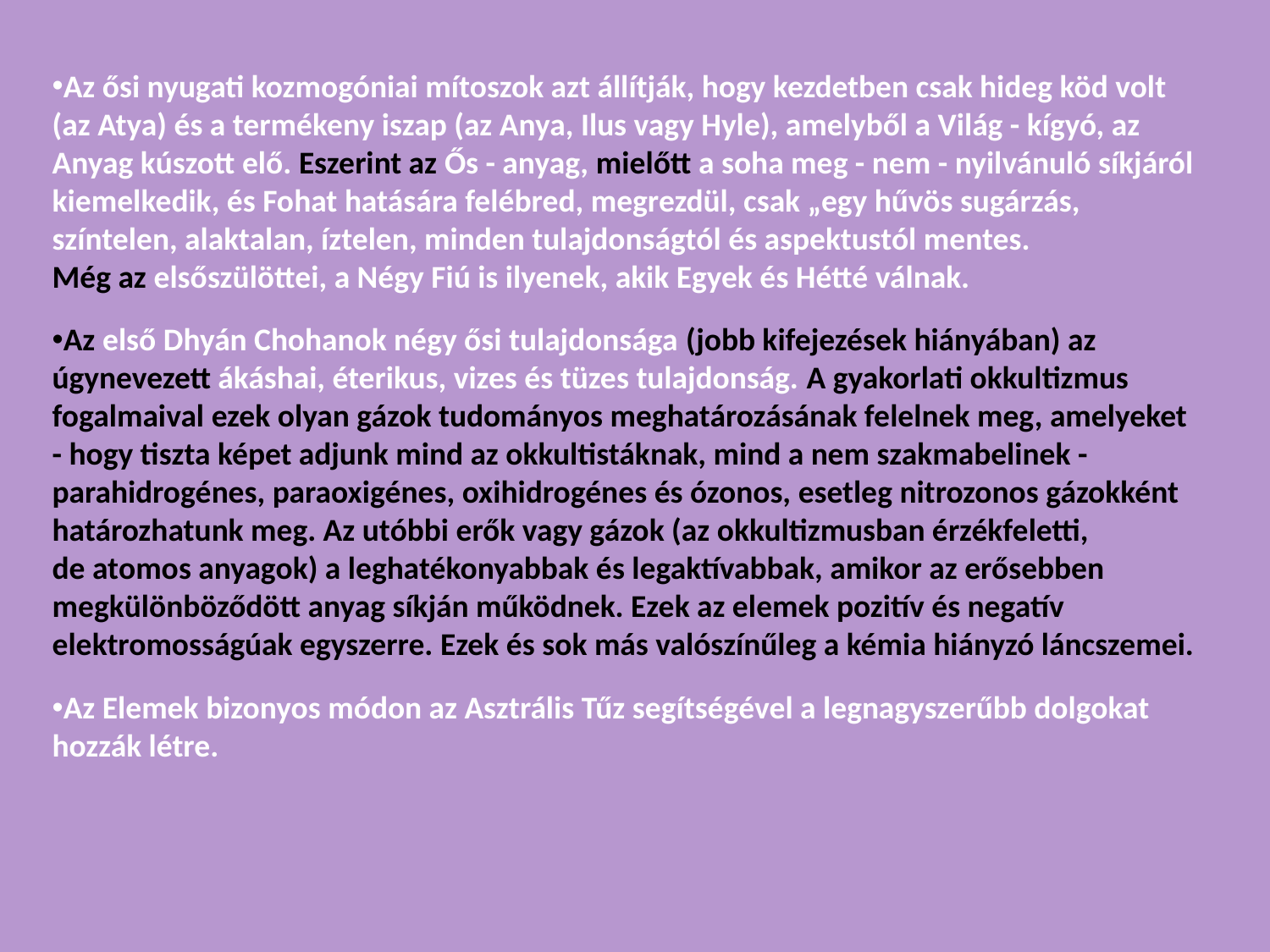

Az ősi nyugati kozmogóniai mítoszok azt állítják, hogy kezdetben csak hideg köd volt
(az Atya) és a termékeny iszap (az Anya, Ilus vagy Hyle), amelyből a Világ - kígyó, az Anyag kúszott elő. Eszerint az Ős - anyag, mielőtt a soha meg - nem - nyilvánuló síkjáról kiemelkedik, és Fohat hatására felébred, megrezdül, csak „egy hűvös sugárzás, színtelen, alaktalan, íztelen, minden tulajdonságtól és aspektustól mentes.
Még az elsőszülöttei, a Négy Fiú is ilyenek, akik Egyek és Hétté válnak.

Az első Dhyán Chohanok négy ősi tulajdonsága (jobb kifejezések hiányában) az úgynevezett ákáshai, éterikus, vizes és tüzes tulajdonság. A gyakorlati okkultizmus fogalmaival ezek olyan gázok tudományos meghatározásának felelnek meg, amelyeket - hogy tiszta képet adjunk mind az okkultistáknak, mind a nem szakmabelinek - parahidrogénes, paraoxigénes, oxihidrogénes és ózonos, esetleg nitrozonos gázokként határozhatunk meg. Az utóbbi erők vagy gázok (az okkultizmusban érzékfeletti,
de atomos anyagok) a leghatékonyabbak és legaktívabbak, amikor az erősebben megkülönböződött anyag síkján működnek. Ezek az elemek pozitív és negatív elektromosságúak egyszerre. Ezek és sok más valószínűleg a kémia hiányzó láncszemei.

Az Elemek bizonyos módon az Asztrális Tűz segítségével a legnagyszerűbb dolgokat hozzák létre.